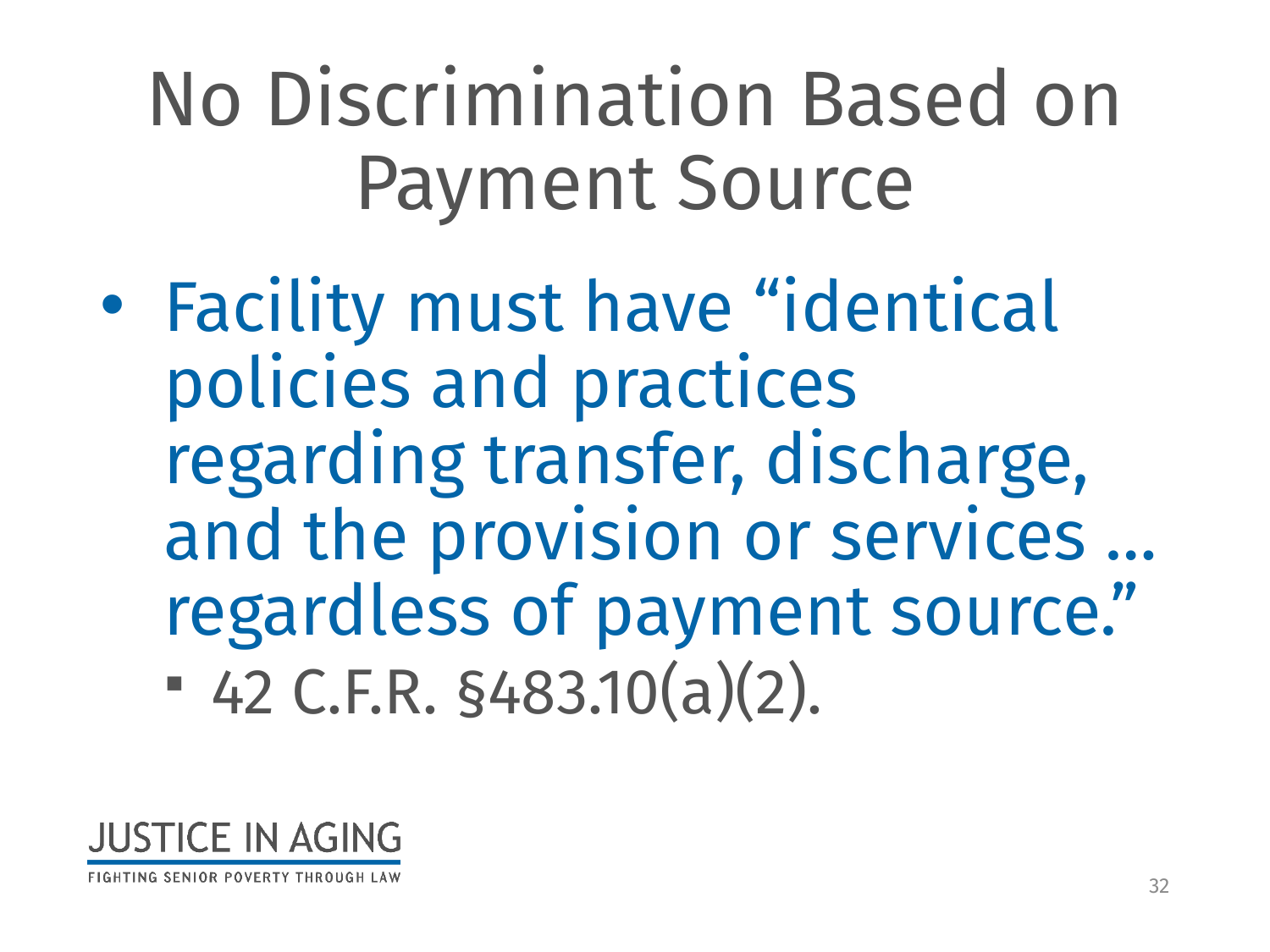

# No Discrimination Based on Payment Source
Facility must have “identical policies and practices regarding transfer, discharge, and the provision or services … regardless of payment source.”
42 C.F.R. §483.10(a)(2).
32